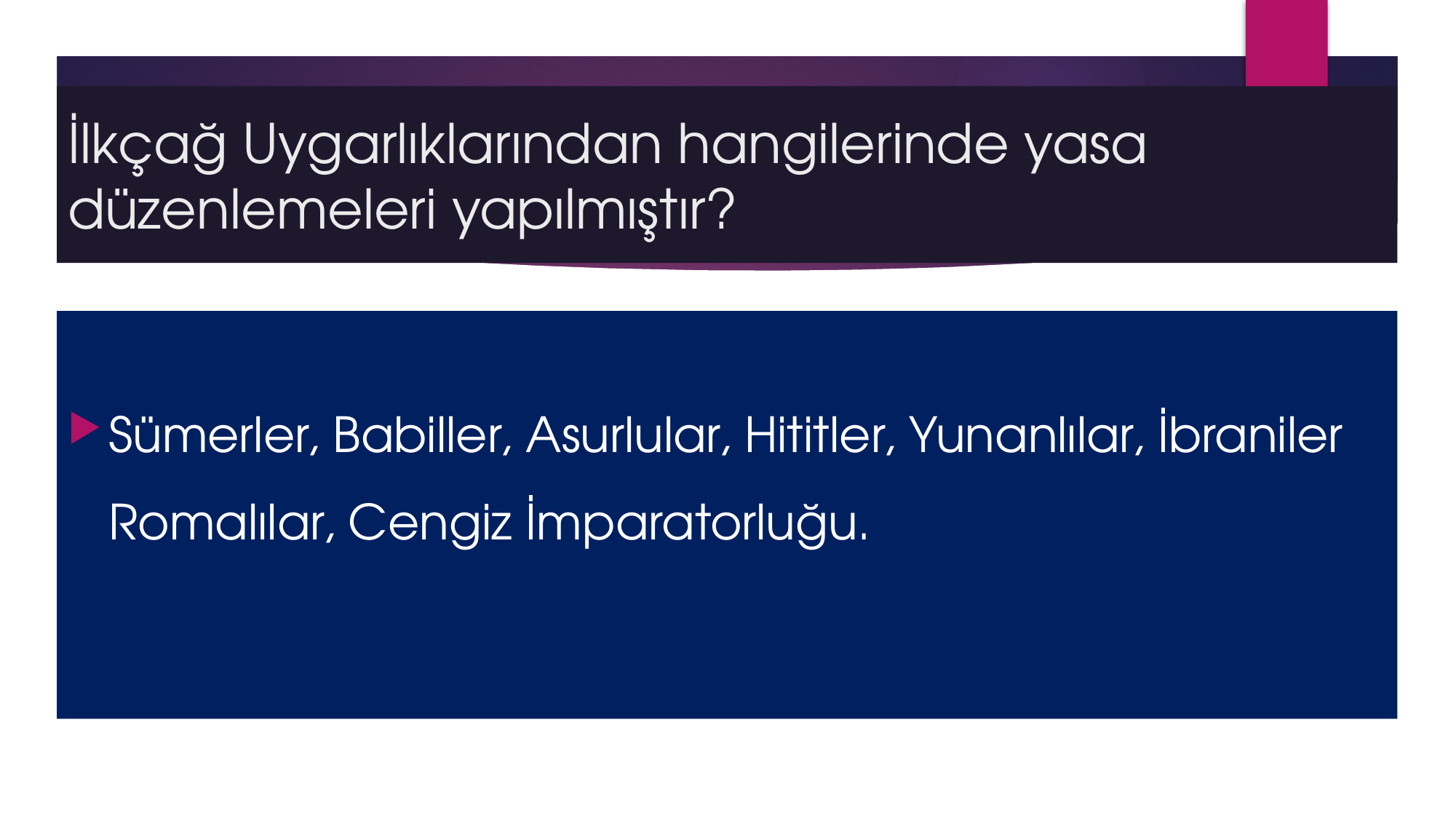

# İlkçağ Uygarlıklarından hangilerinde yasa düzenlemeleri yapılmıştır?

Sümerler, Babiller, Asurlular, Hititler, Yunanlılar, İbraniler  Romalılar, Cengiz İmparatorluğu.